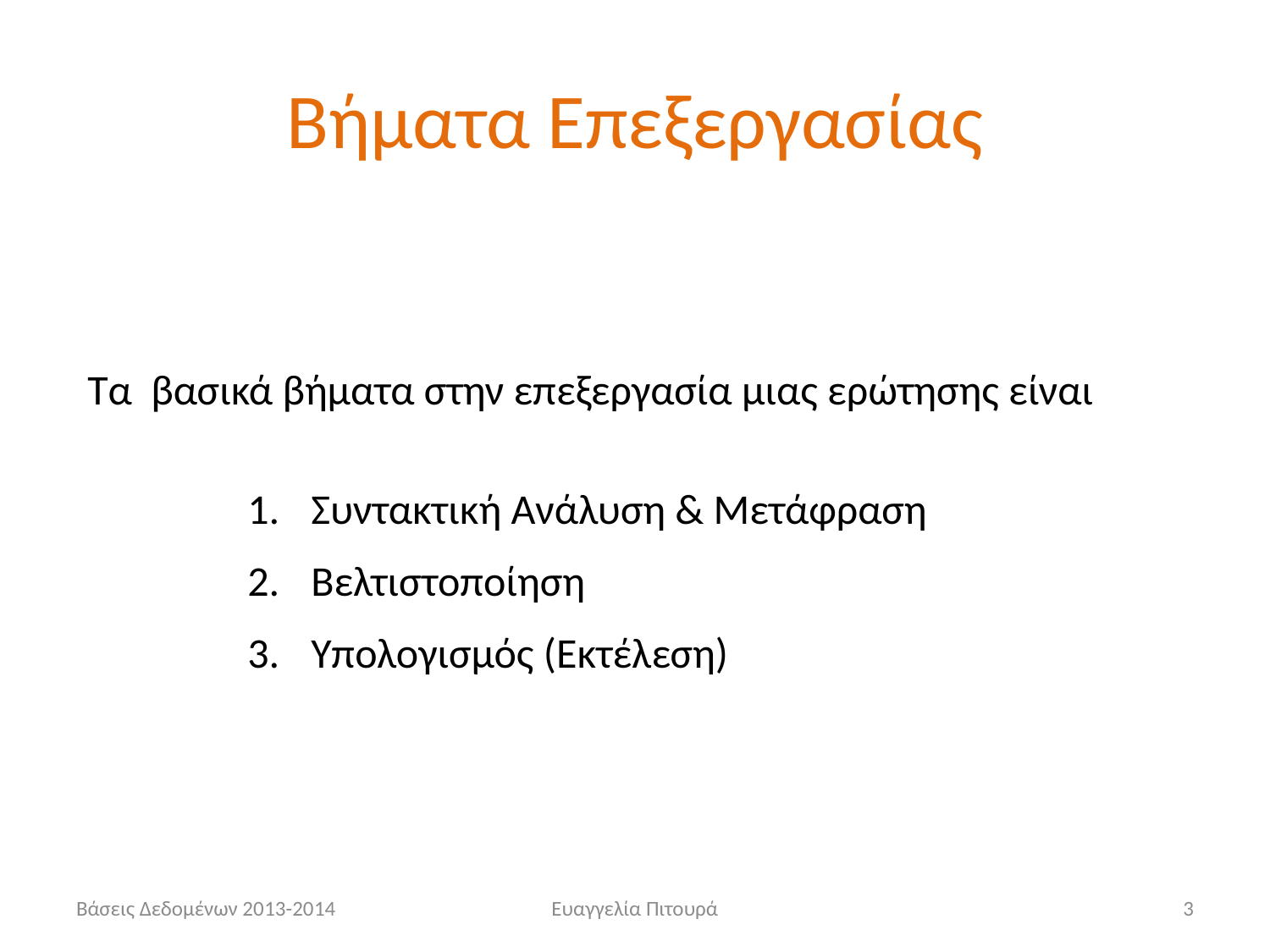

# Βήματα Επεξεργασίας
Τα  βασικά βήματα στην επεξεργασία μιας ερώτησης είναι
Συντακτική Ανάλυση & Μετάφραση
Βελτιστοποίηση
Υπολογισμός (Εκτέλεση)
Βάσεις Δεδομένων 2013-2014
Ευαγγελία Πιτουρά
3